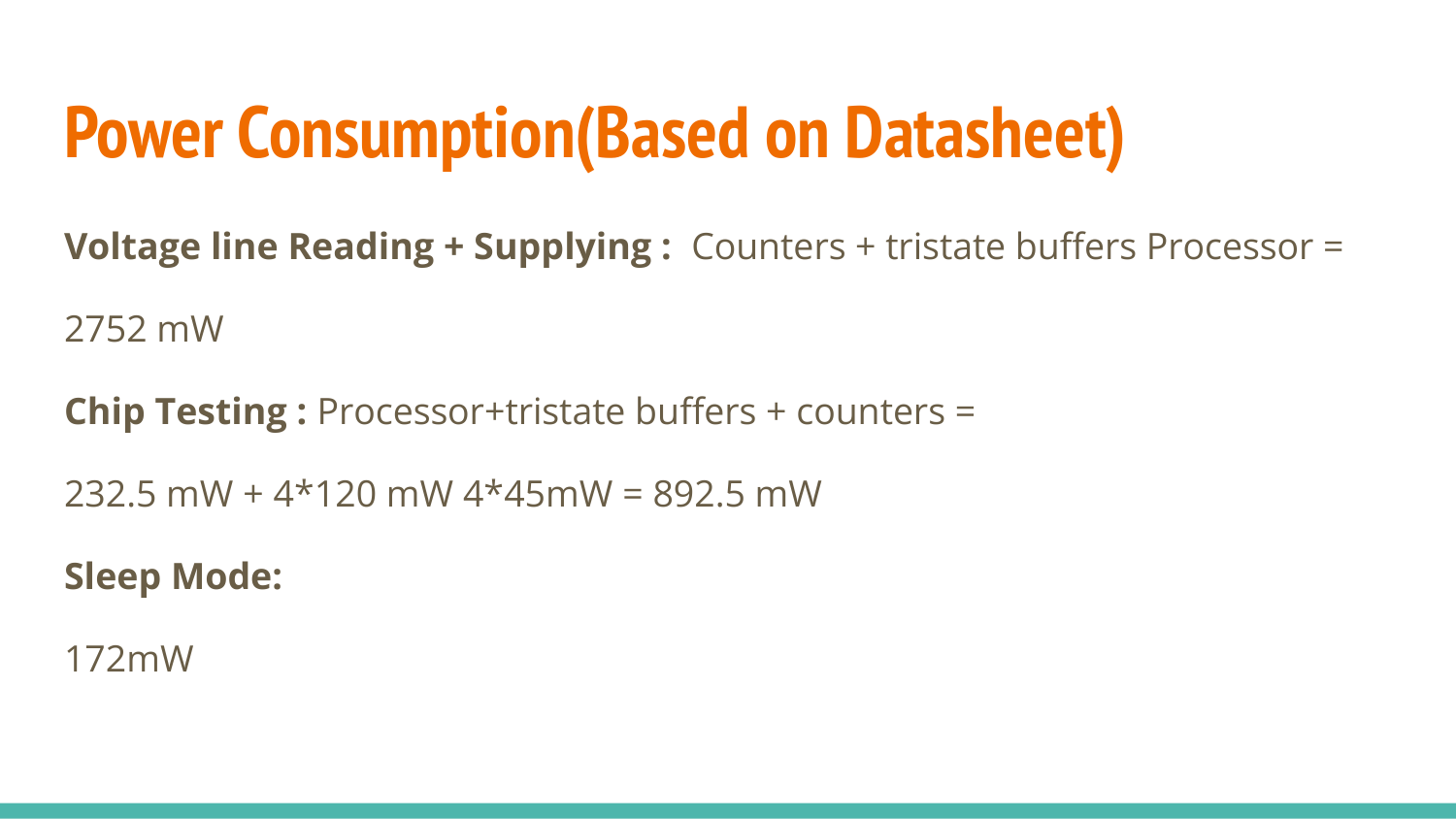

# Power Consumption(Based on Datasheet)
Voltage line Reading + Supplying :  Counters + tristate buffers Processor =
2752 mW
Chip Testing : Processor+tristate buffers + counters =
232.5 mW + 4*120 mW 4*45mW = 892.5 mW
Sleep Mode:
172mW